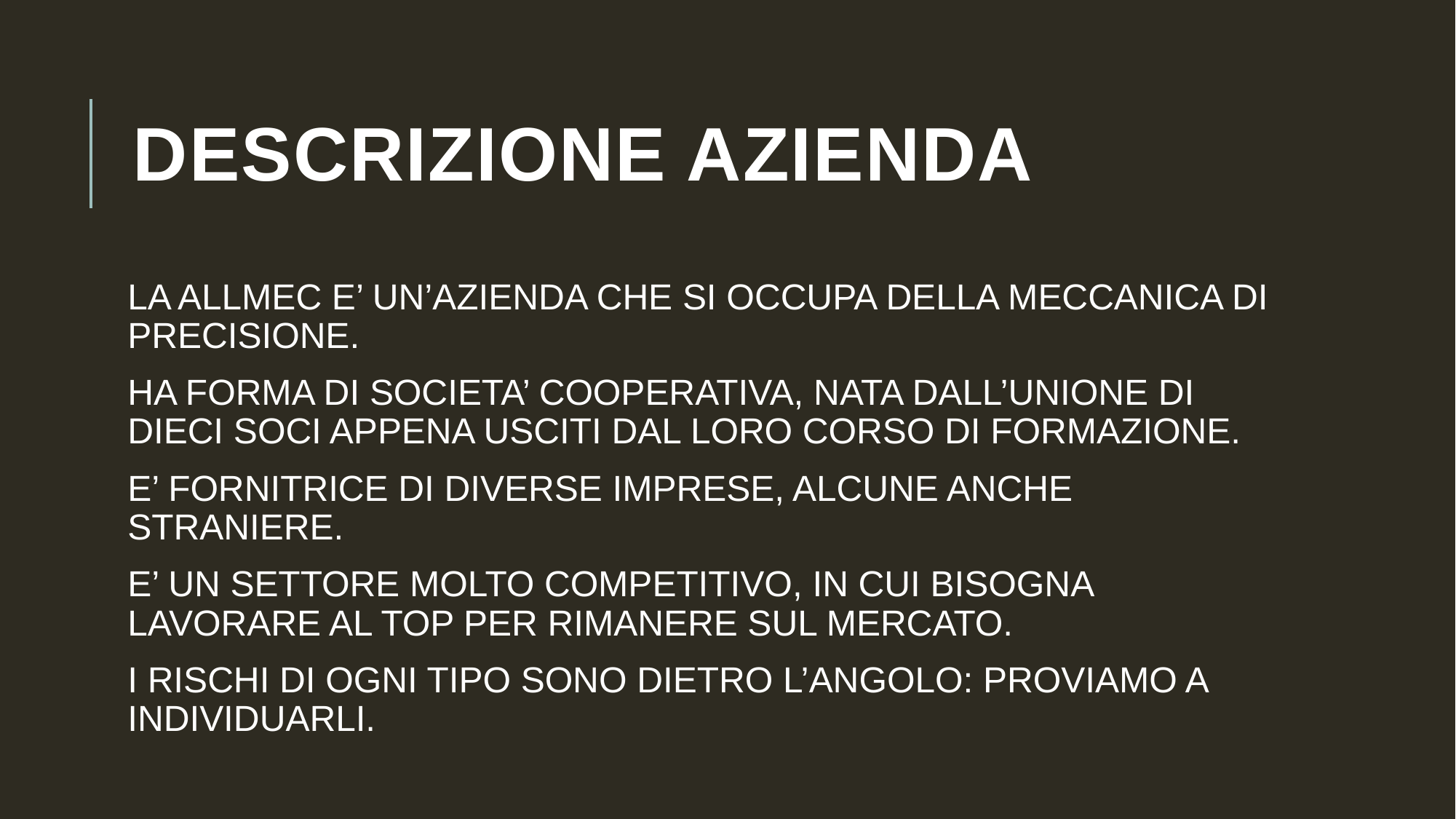

# Descrizione azienda
LA ALLMEC E’ UN’AZIENDA CHE SI OCCUPA DELLA MECCANICA DI PRECISIONE.
HA FORMA DI SOCIETA’ COOPERATIVA, NATA DALL’UNIONE DI DIECI SOCI APPENA USCITI DAL LORO CORSO DI FORMAZIONE.
E’ FORNITRICE DI DIVERSE IMPRESE, ALCUNE ANCHE STRANIERE.
E’ UN SETTORE MOLTO COMPETITIVO, IN CUI BISOGNA LAVORARE AL TOP PER RIMANERE SUL MERCATO.
I RISCHI DI OGNI TIPO SONO DIETRO L’ANGOLO: PROVIAMO A INDIVIDUARLI.